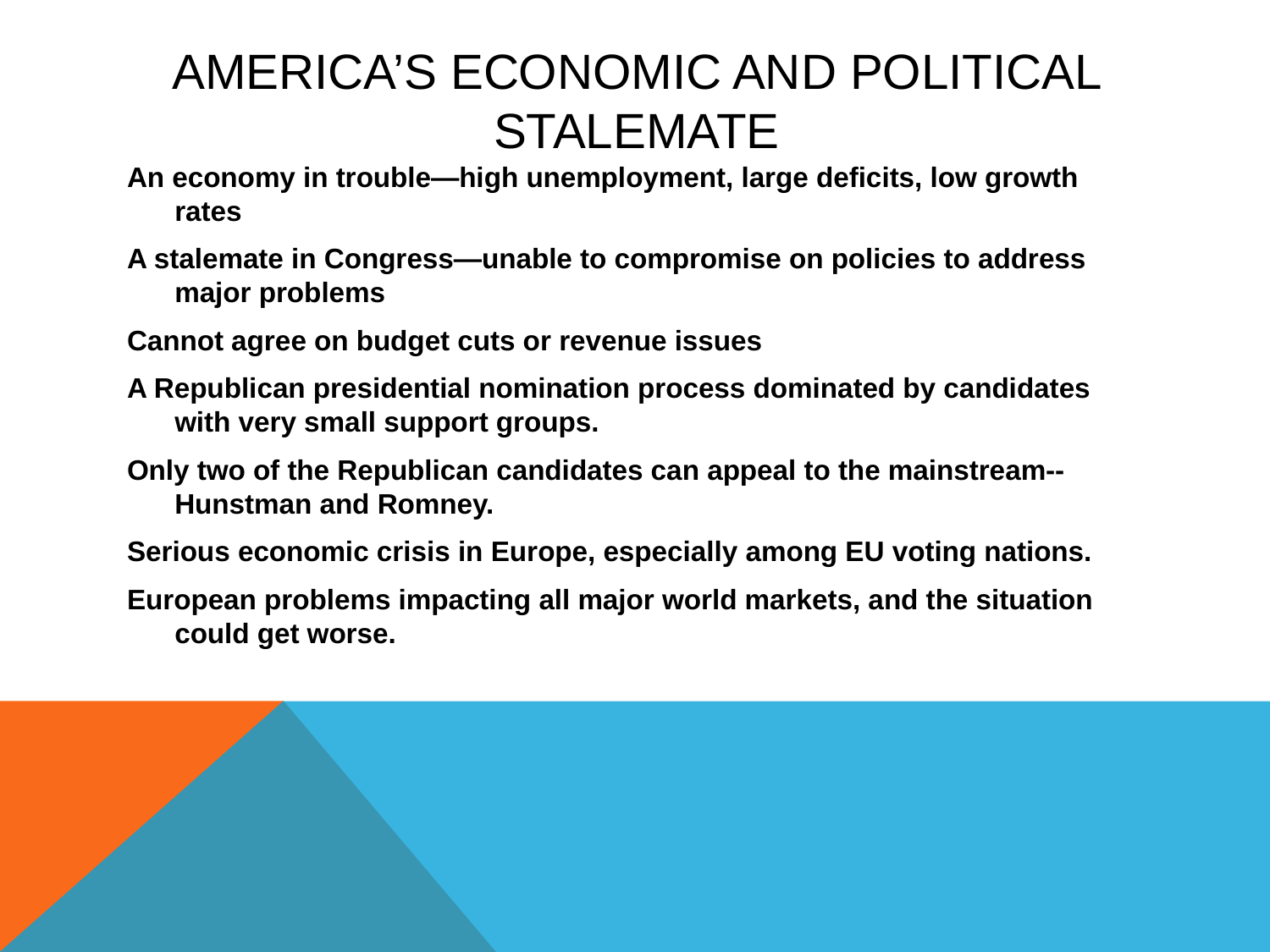

# America’s Economic and Political Stalemate
An economy in trouble—high unemployment, large deficits, low growth rates
A stalemate in Congress—unable to compromise on policies to address major problems
Cannot agree on budget cuts or revenue issues
A Republican presidential nomination process dominated by candidates with very small support groups.
Only two of the Republican candidates can appeal to the mainstream--Hunstman and Romney.
Serious economic crisis in Europe, especially among EU voting nations.
European problems impacting all major world markets, and the situation could get worse.